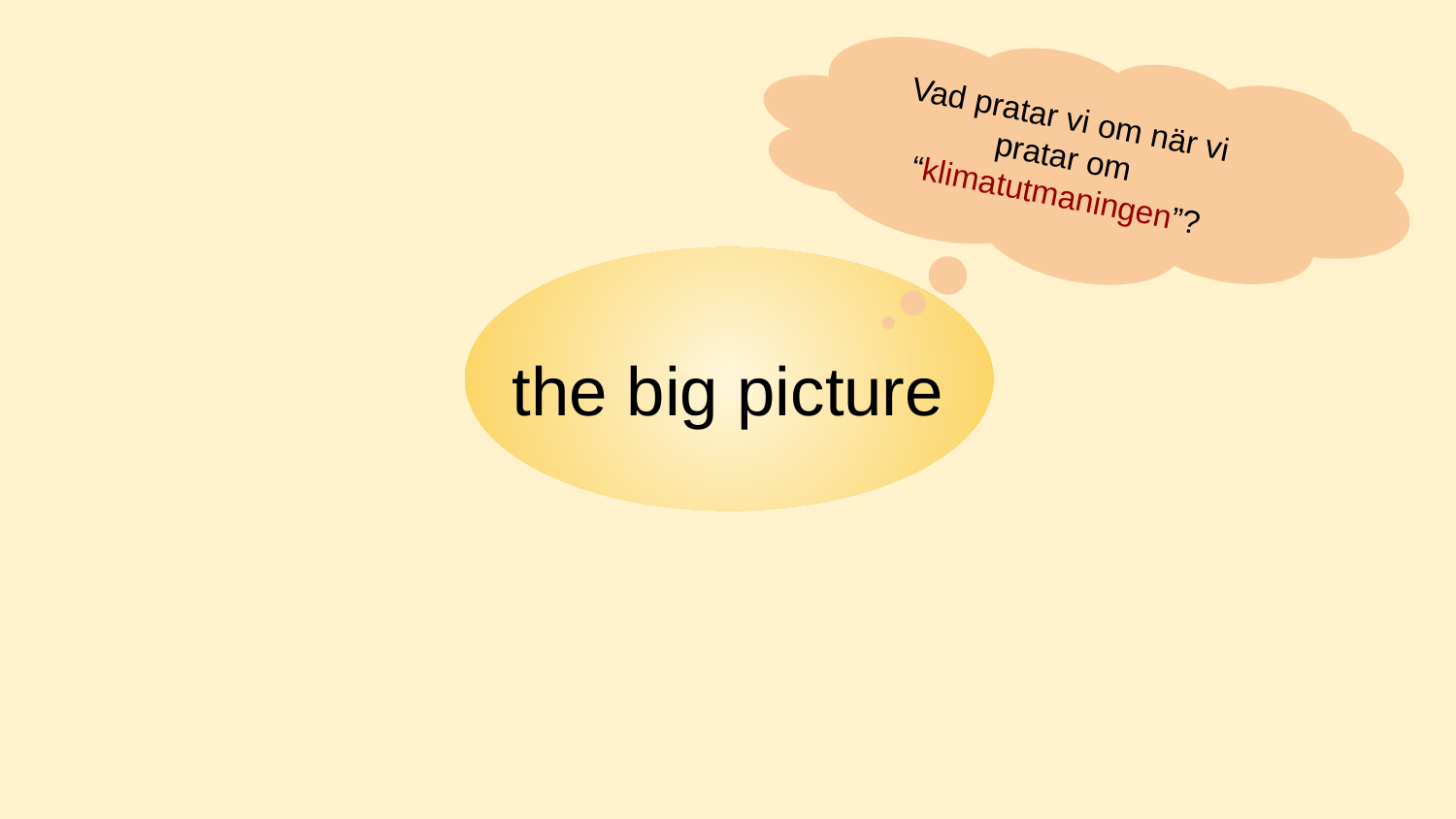

Vad pratar vi om när vi pratar om “klimatutmaningen”?

the big picture